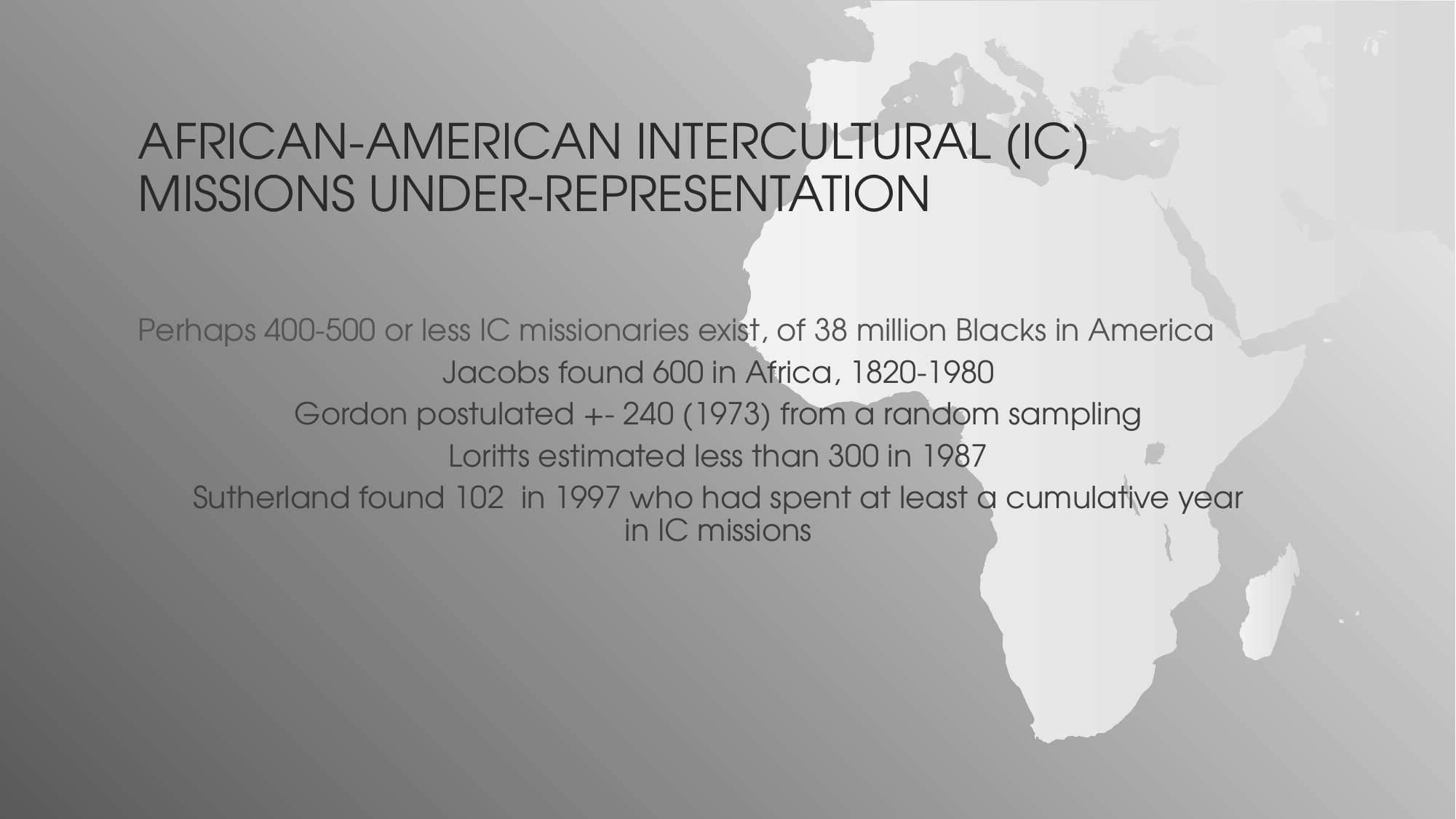

African-American Intercultural (IC) Missions Under-representation
Perhaps 400-500 or less IC missionaries exist, of 38 million Blacks in America
Jacobs found 600 in Africa, 1820-1980
Gordon postulated +- 240 (1973) from a random sampling
Loritts estimated less than 300 in 1987
Sutherland found 102  in 1997 who had spent at least a cumulative year in IC missions